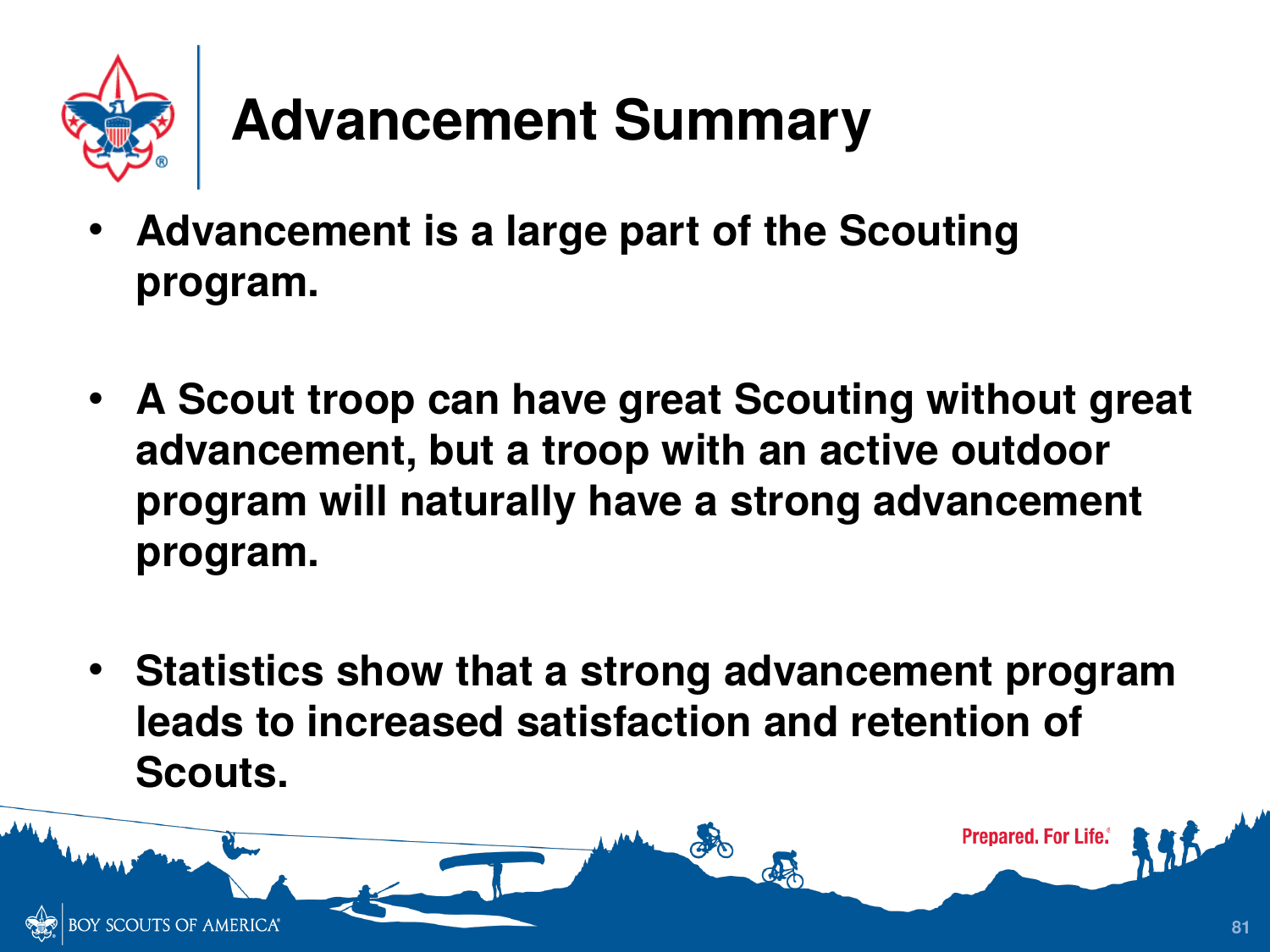

# Advancement Summary
Advancement is a large part of the Scouting program.

A Scout troop can have great Scouting without great advancement, but a troop with an active outdoor program will naturally have a strong advancement program.

Statistics show that a strong advancement program leads to increased satisfaction and retention of Scouts.
81